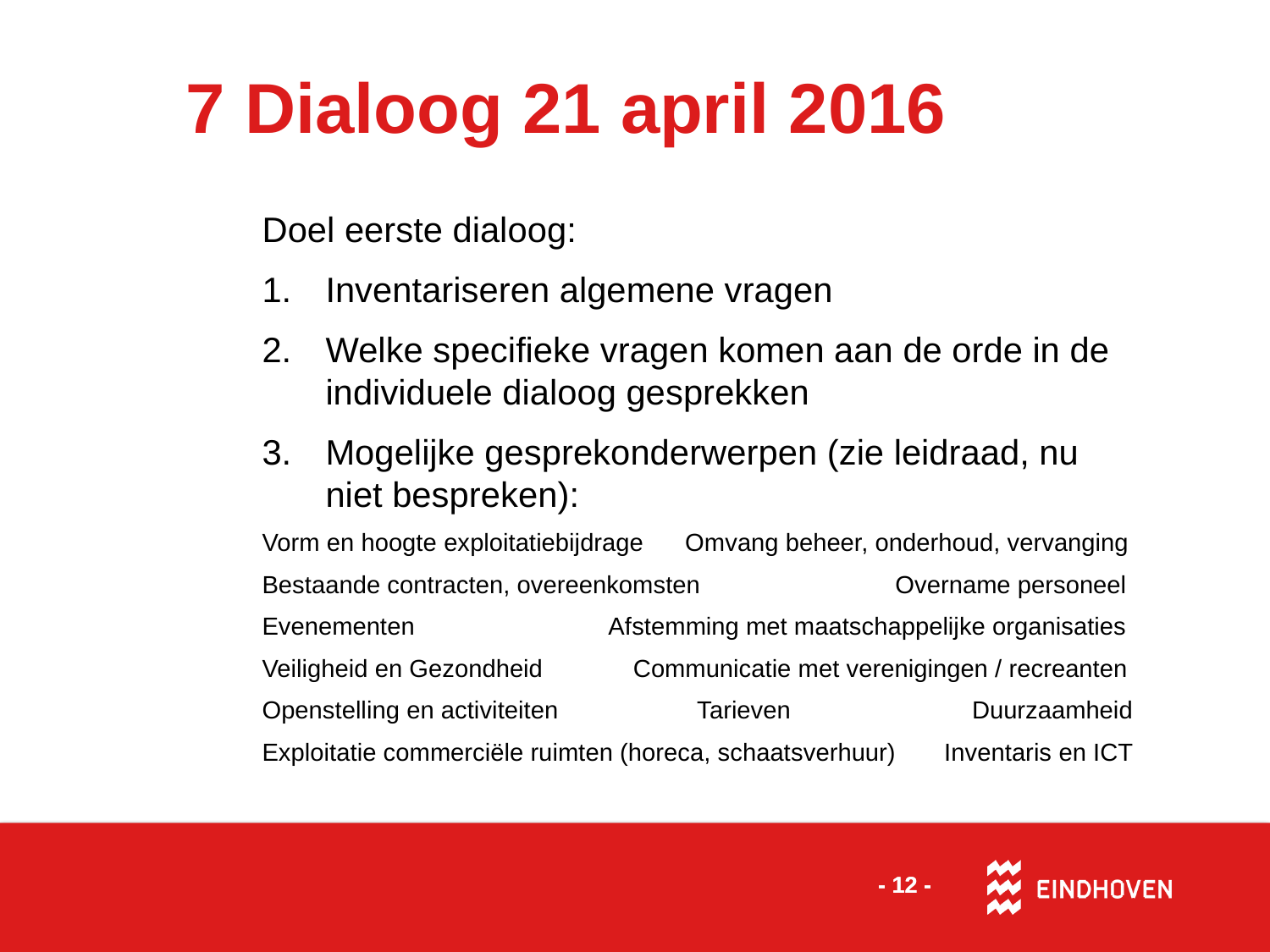

# 7 Dialoog 21 april 2016
Doel eerste dialoog:
Inventariseren algemene vragen
Welke specifieke vragen komen aan de orde in de individuele dialoog gesprekken
Mogelijke gesprekonderwerpen (zie leidraad, nu niet bespreken):
Vorm en hoogte exploitatiebijdrage      Omvang beheer, onderhoud, vervanging
Bestaande contracten, overeenkomsten                            Overname personeel
Evenementen                            Afstemming met maatschappelijke organisaties
Veiligheid en Gezondheid             Communicatie met verenigingen / recreanten
Openstelling en activiteiten                    Tarieven                          Duurzaamheid
Exploitatie commerciële ruimten (horeca, schaatsverhuur)       Inventaris en ICT

- 12 -
- 12 -